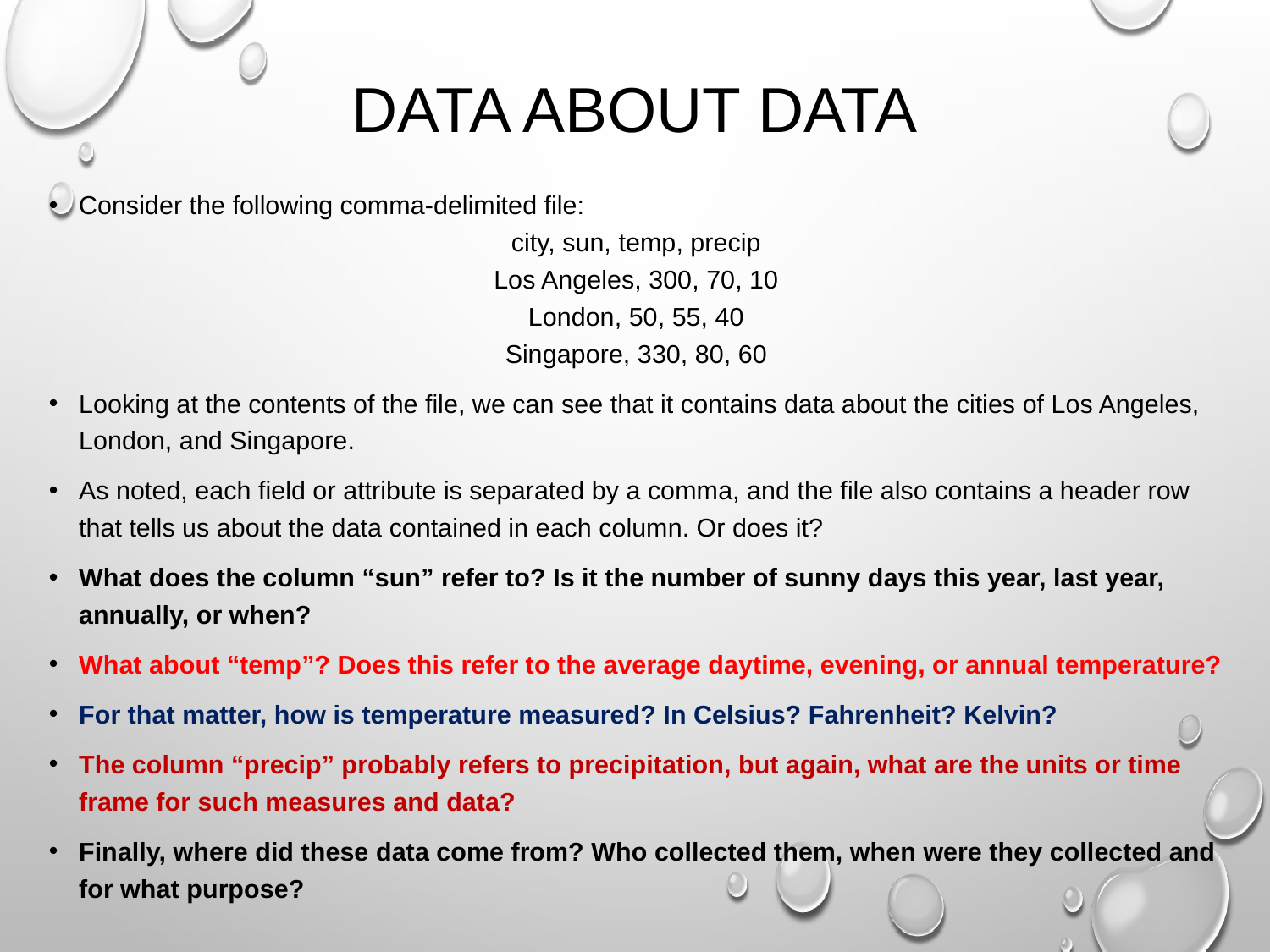

# Data about data
Consider the following comma-delimited file:
city, sun, temp, precip
Los Angeles, 300, 70, 10
London, 50, 55, 40
Singapore, 330, 80, 60
Looking at the contents of the file, we can see that it contains data about the cities of Los Angeles, London, and Singapore.
As noted, each field or attribute is separated by a comma, and the file also contains a header row that tells us about the data contained in each column. Or does it?
What does the column “sun” refer to? Is it the number of sunny days this year, last year, annually, or when?
What about “temp”? Does this refer to the average daytime, evening, or annual temperature?
For that matter, how is temperature measured? In Celsius? Fahrenheit? Kelvin?
The column “precip” probably refers to precipitation, but again, what are the units or time frame for such measures and data?
Finally, where did these data come from? Who collected them, when were they collected and for what purpose?